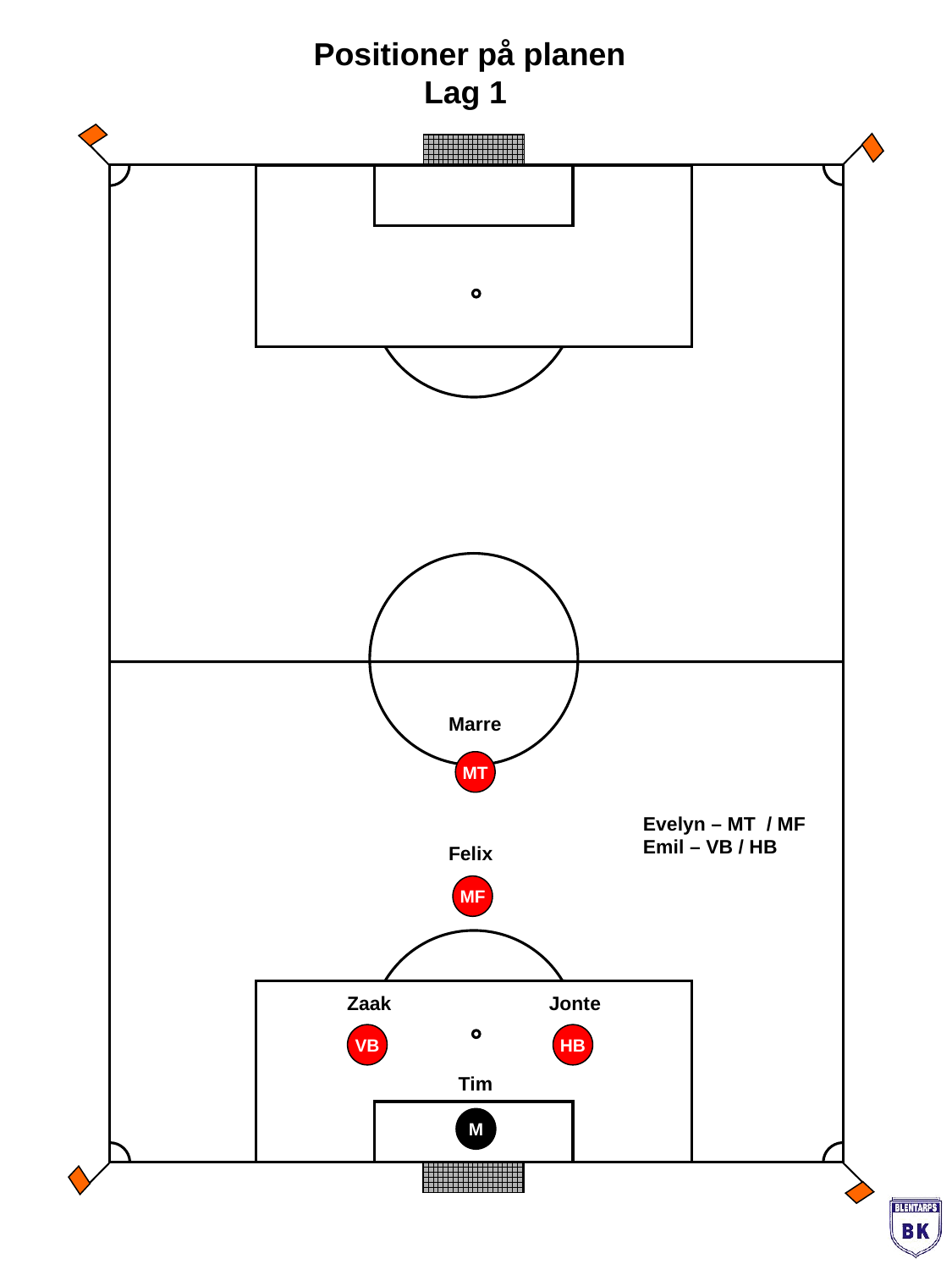

Positioner på planen
Lag 1

Marre
MT
Evelyn – MT  / MF
Emil – VB / HB
Felix
MF
Zaak
Jonte
VB
HB
Tim
M